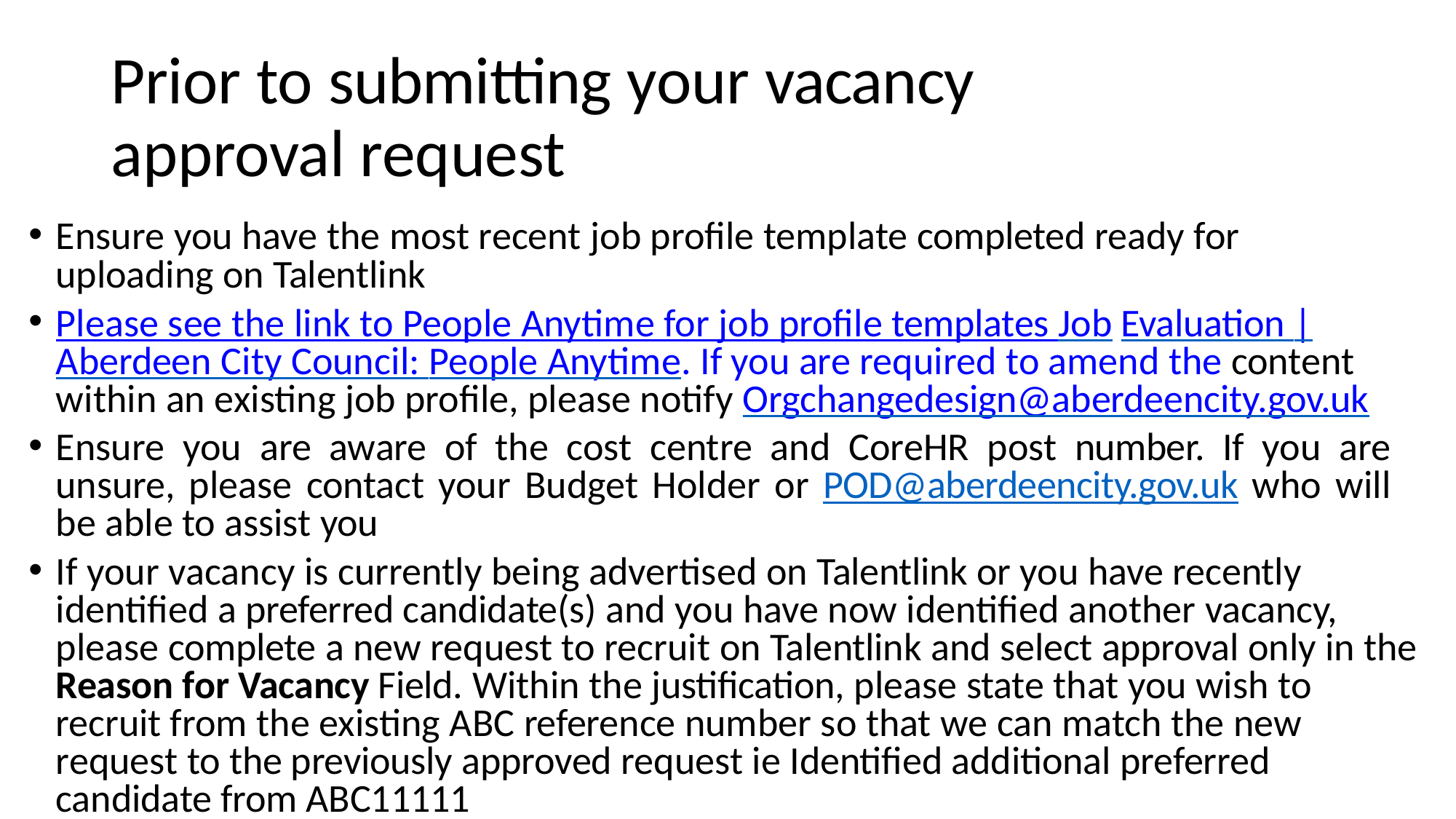

# Prior to submitting your vacancy approval request
Ensure you have the most recent job profile template completed ready for uploading on Talentlink
Please see the link to People Anytime for job profile templates Job Evaluation | Aberdeen City Council: People Anytime. If you are required to amend the content within an existing job profile, please notify Orgchangedesign@aberdeencity.gov.uk
Ensure you are aware of the cost centre and CoreHR post number. If you are unsure, please contact your Budget Holder or POD@aberdeencity.gov.uk who will be able to assist you
If your vacancy is currently being advertised on Talentlink or you have recently identified a preferred candidate(s) and you have now identified another vacancy, please complete a new request to recruit on Talentlink and select approval only in the Reason for Vacancy Field. Within the justification, please state that you wish to recruit from the existing ABC reference number so that we can match the new request to the previously approved request ie Identified additional preferred candidate from ABC11111